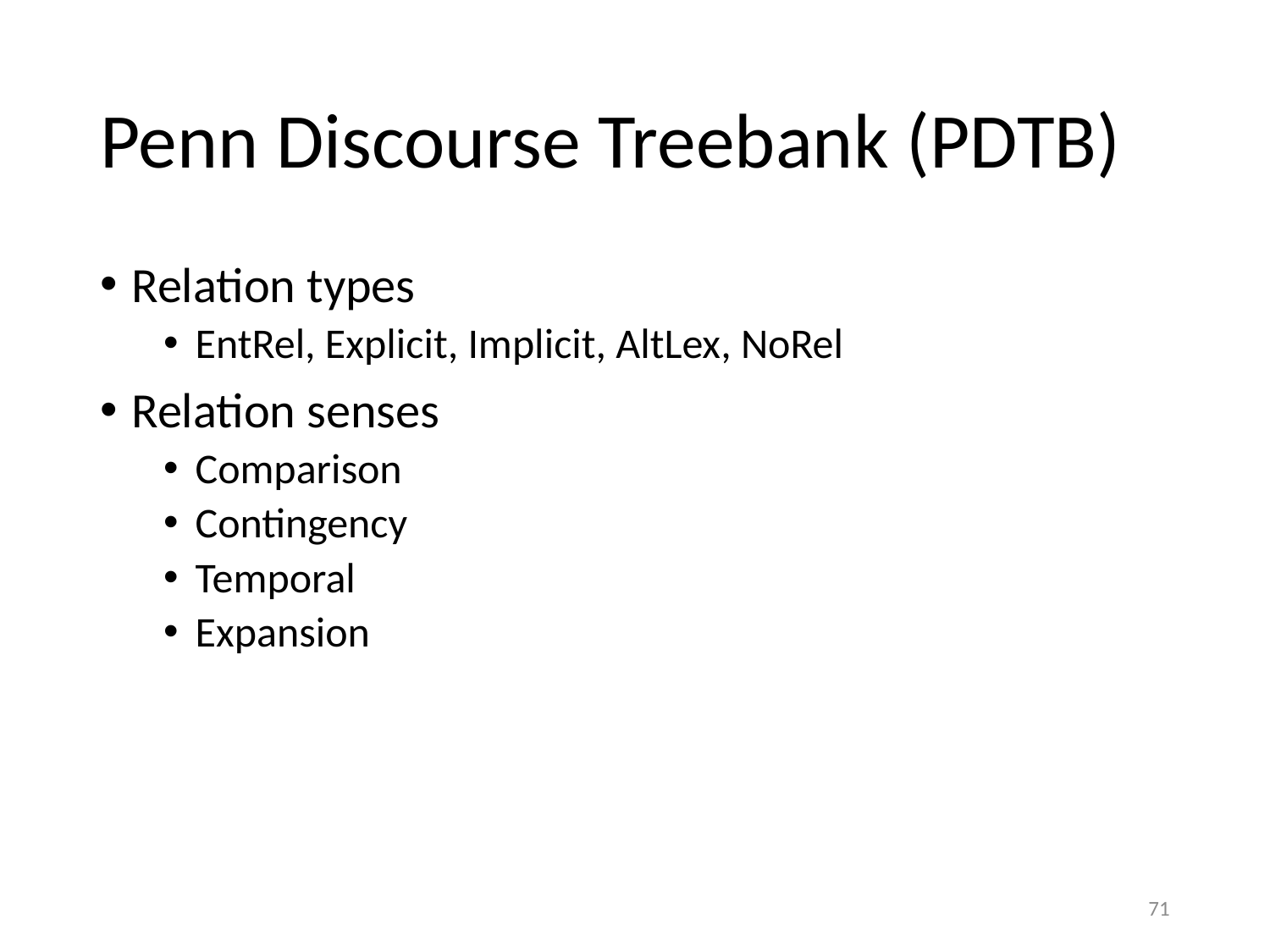

# Penn Discourse Treebank (PDTB)
Relation types
EntRel, Explicit, Implicit, AltLex, NoRel
Relation senses
Comparison
Contingency
Temporal
Expansion
71